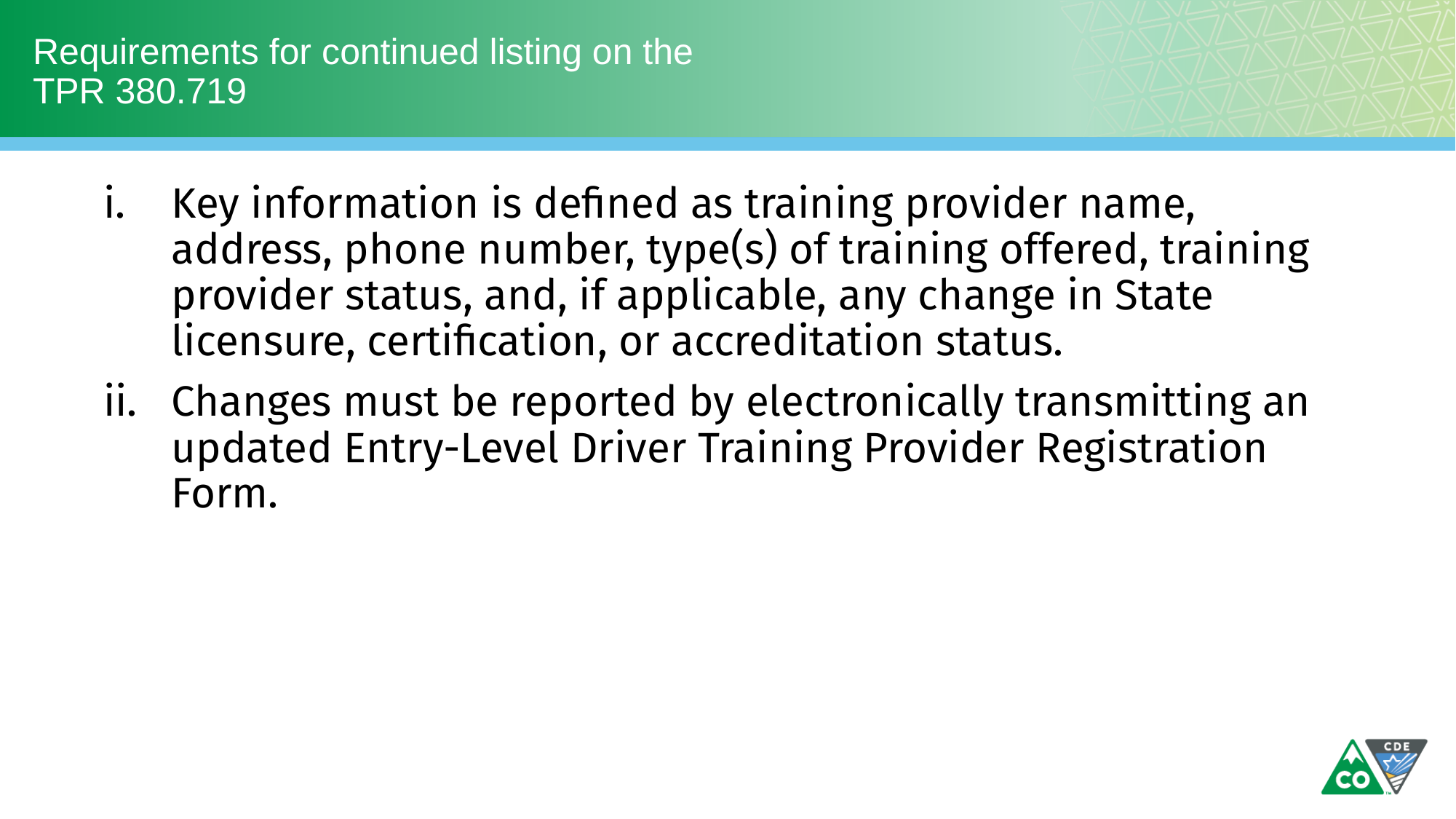

# Requirements for continued listing on the TPR 380.719
Key information is defined as training provider name, address, phone number, type(s) of training offered, training provider status, and, if applicable, any change in State licensure, certification, or accreditation status.
Changes must be reported by electronically transmitting an updated Entry-Level Driver Training Provider Registration Form.